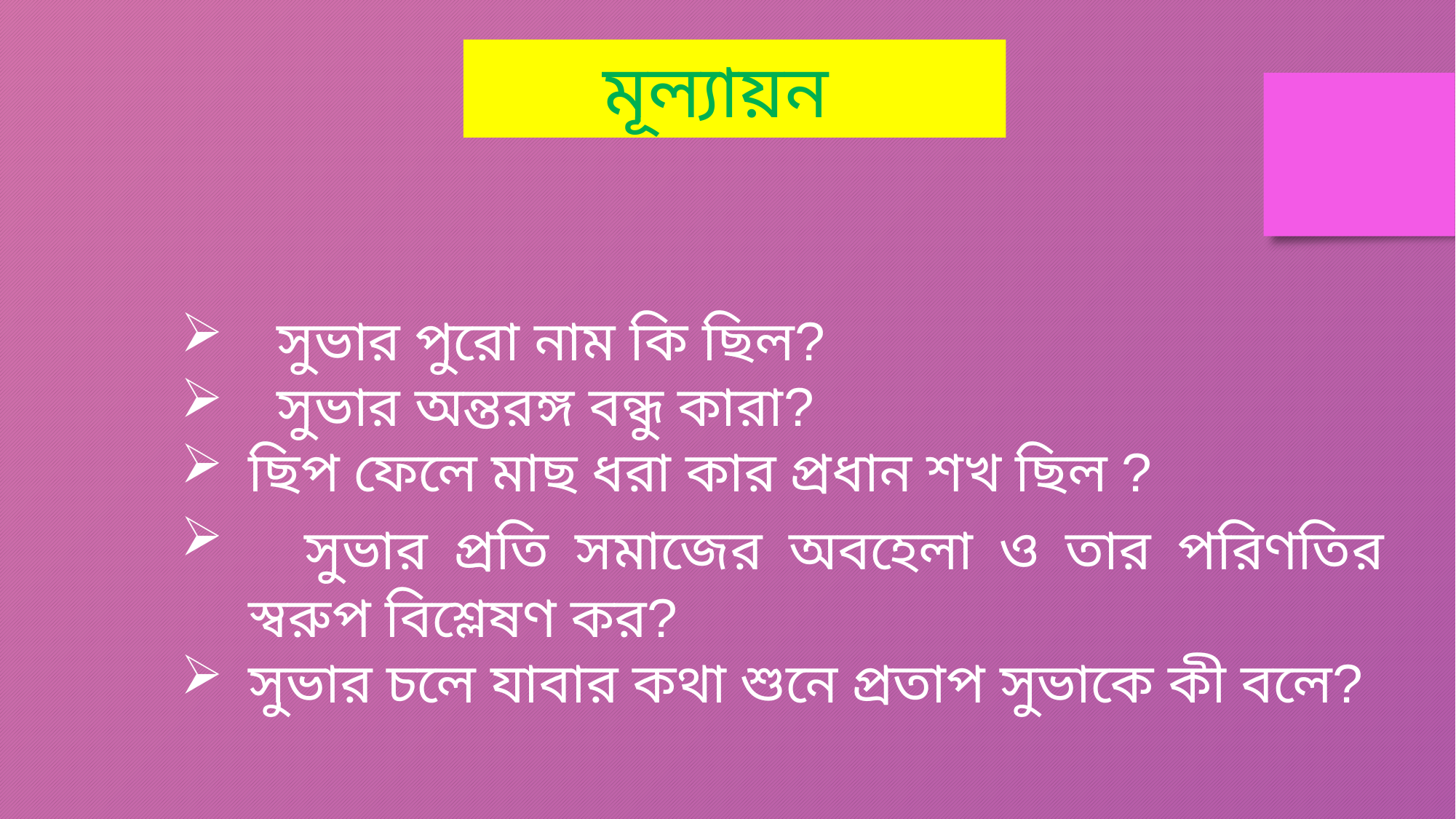

মূল্যায়ন
  সুভার পুরো নাম কি ছিল?
  সুভার অন্তরঙ্গ বন্ধু কারা?
ছিপ ফেলে মাছ ধরা কার প্রধান শখ ছিল ?
  সুভার প্রতি সমাজের অবহেলা ও তার পরিণতির স্বরুপ বিশ্লেষণ কর?
সুভার চলে যাবার কথা শুনে প্রতাপ সুভাকে কী বলে?